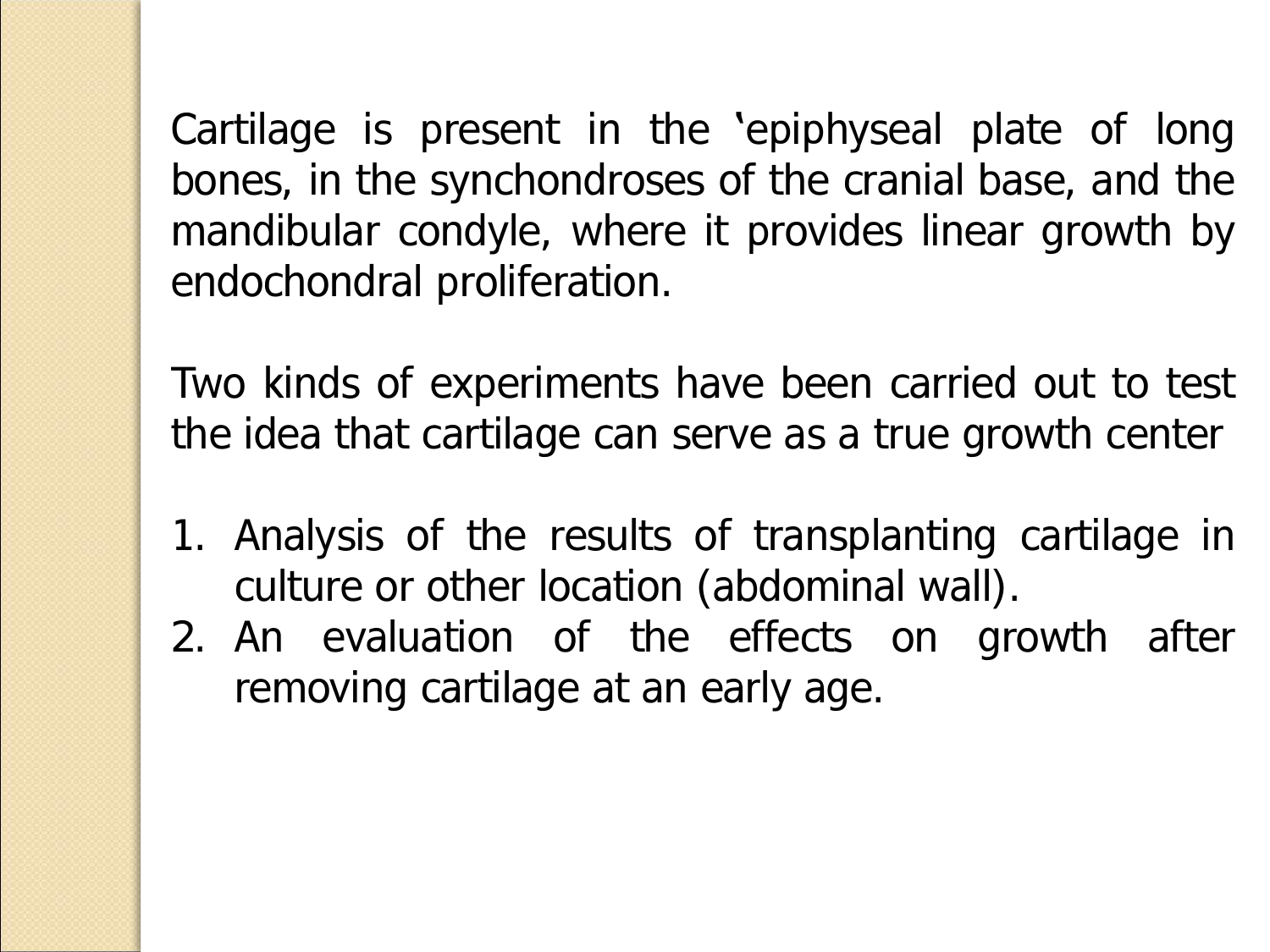

Cartilage is present in the ‘epiphyseal plate of long bones, in the synchondroses of the cranial base, and the mandibular condyle, where it provides linear growth by endochondral proliferation.

Two kinds of experiments have been carried out to test the idea that cartilage can serve as a true growth center

Analysis of the results of transplanting cartilage in culture or other location (abdominal wall).
An evaluation of the effects on growth after removing cartilage at an early age.